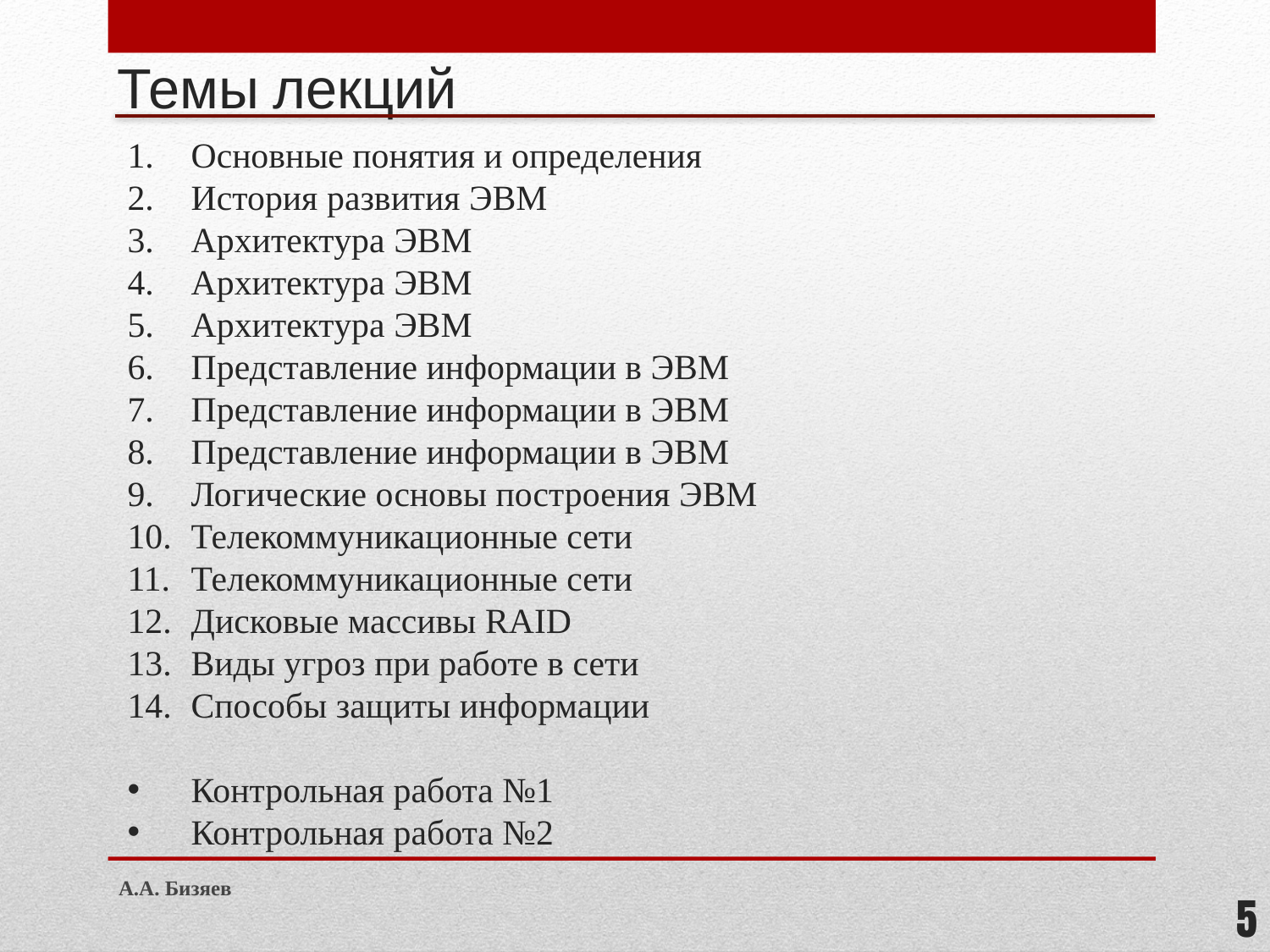

# Темы лекций
Основные понятия и определения
История развития ЭВМ
Архитектура ЭВМ
Архитектура ЭВМ
Архитектура ЭВМ
Представление информации в ЭВМ
Представление информации в ЭВМ
Представление информации в ЭВМ
Логические основы построения ЭВМ
Телекоммуникационные сети
Телекоммуникационные сети
Дисковые массивы RAID
Виды угроз при работе в сети
Способы защиты информации

Контрольная работа №1
Контрольная работа №2

А.А. Бизяев
5